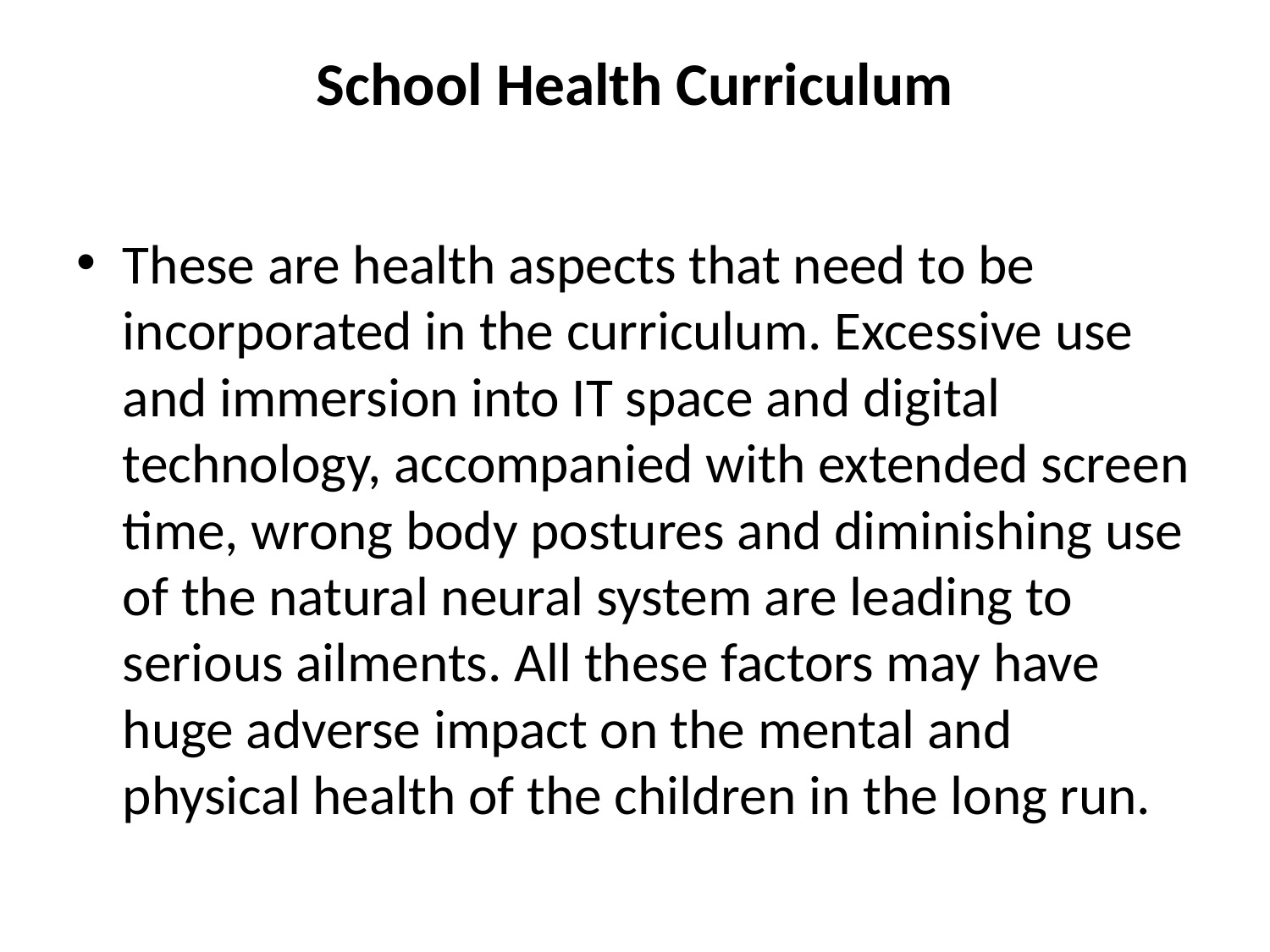

# School Health Curriculum
These are health aspects that need to be incorporated in the curriculum. Excessive use and immersion into IT space and digital technology, accompanied with extended screen time, wrong body postures and diminishing use of the natural neural system are leading to serious ailments. All these factors may have huge adverse impact on the mental and physical health of the children in the long run.